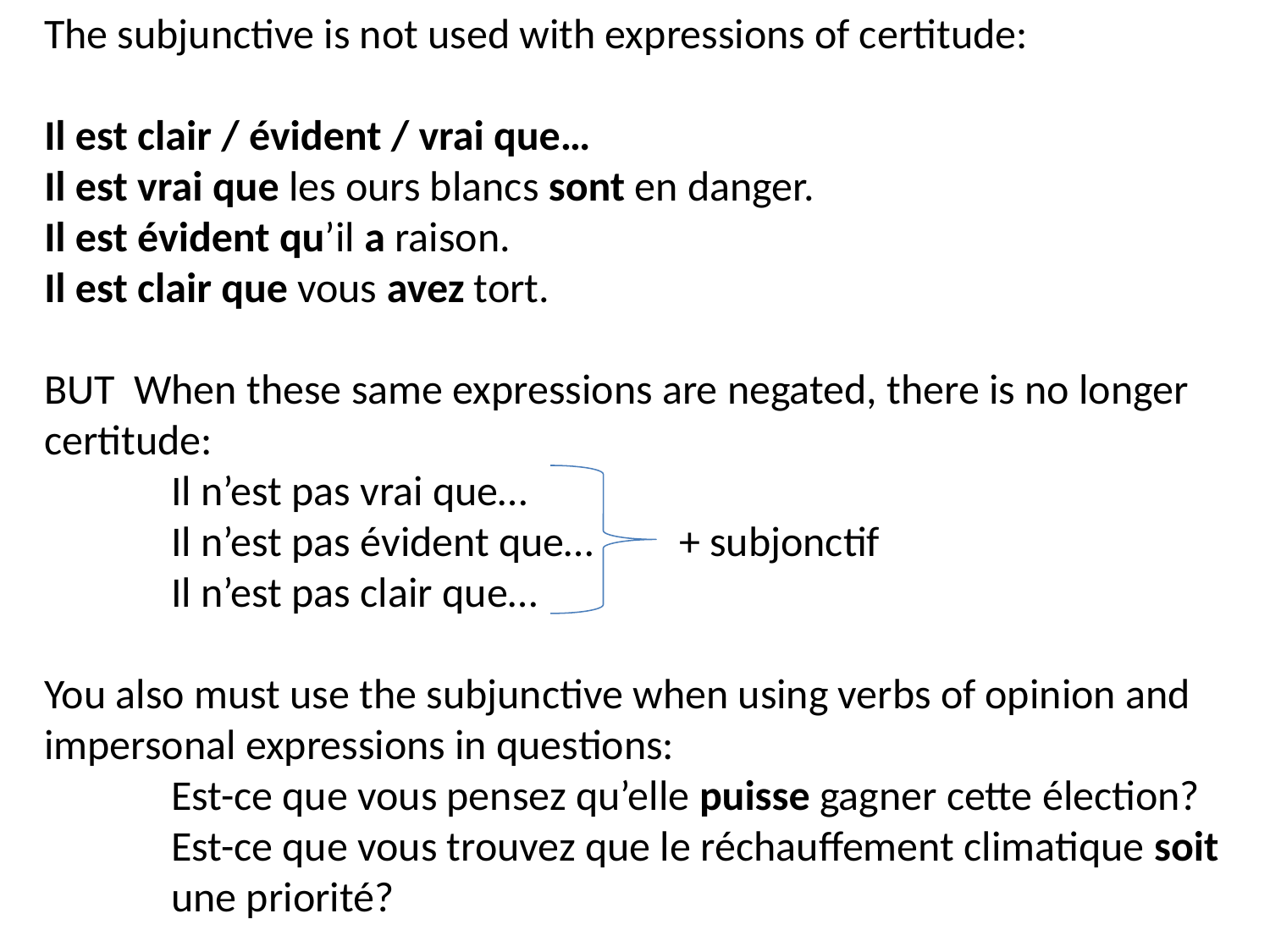

The subjunctive is not used with expressions of certitude:

Il est clair / évident / vrai que…
Il est vrai que les ours blancs sont en danger.
Il est évident qu’il a raison.
Il est clair que vous avez tort.

BUT  When these same expressions are negated, there is no longer certitude:
	Il n’est pas vrai que…
	Il n’est pas évident que…	+ subjonctif
	Il n’est pas clair que…

You also must use the subjunctive when using verbs of opinion and impersonal expressions in questions:
	Est-ce que vous pensez qu’elle puisse gagner cette élection?
	Est-ce que vous trouvez que le réchauffement climatique soit 	une priorité?